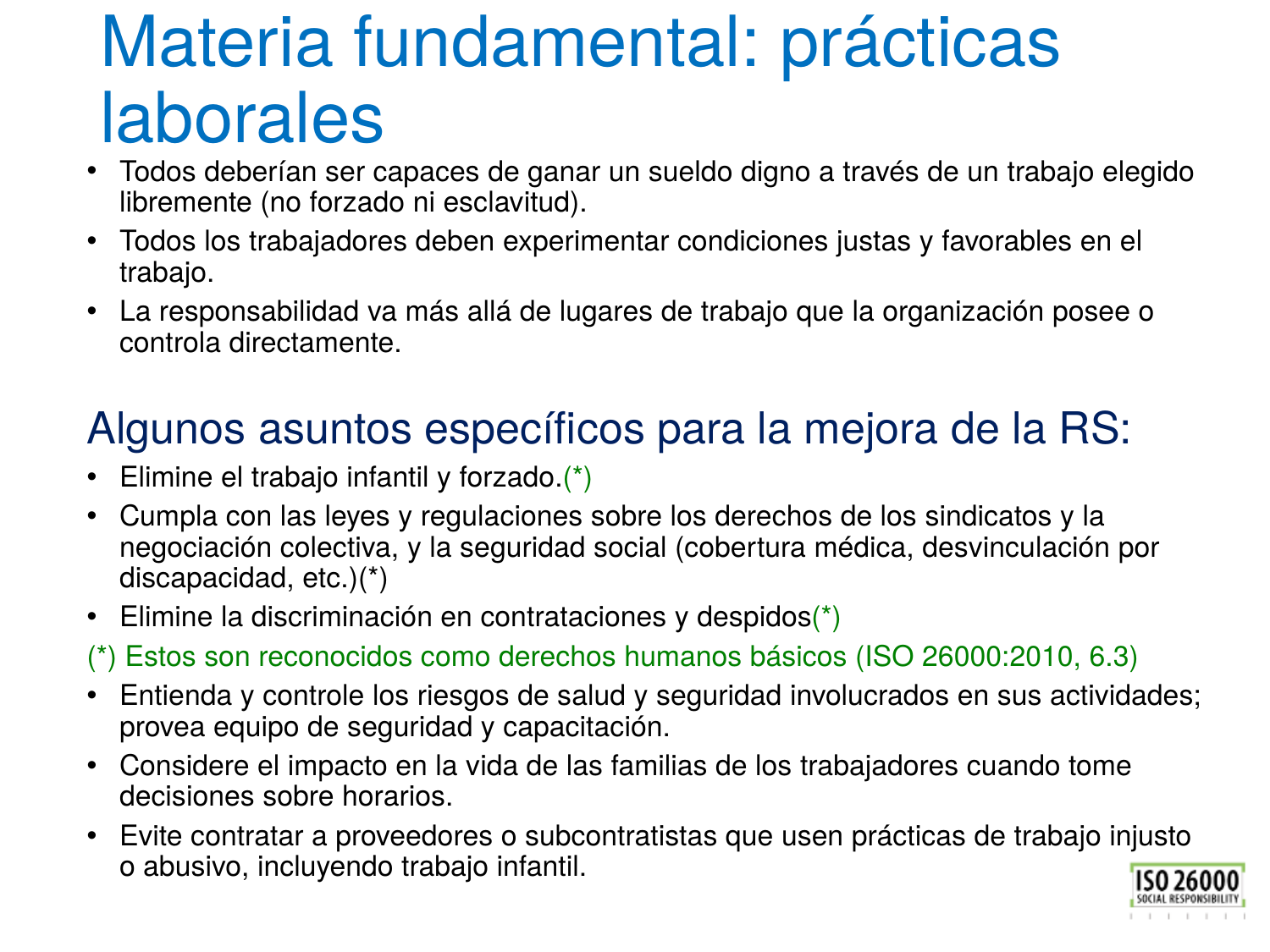

# Materia fundamental: prácticas laborales
Todos deberían ser capaces de ganar un sueldo digno a través de un trabajo elegido libremente (no forzado ni esclavitud).
Todos los trabajadores deben experimentar condiciones justas y favorables en el trabajo.
La responsabilidad va más allá de lugares de trabajo que la organización posee o controla directamente.

Algunos asuntos específicos para la mejora de la RS:
Elimine el trabajo infantil y forzado.(*)
Cumpla con las leyes y regulaciones sobre los derechos de los sindicatos y la negociación colectiva, y la seguridad social (cobertura médica, desvinculación por discapacidad, etc.)(*)
Elimine la discriminación en contrataciones y despidos(*)
(*) Estos son reconocidos como derechos humanos básicos (ISO 26000:2010, 6.3)
Entienda y controle los riesgos de salud y seguridad involucrados en sus actividades; provea equipo de seguridad y capacitación.
Considere el impacto en la vida de las familias de los trabajadores cuando tome decisiones sobre horarios.
Evite contratar a proveedores o subcontratistas que usen prácticas de trabajo injusto o abusivo, incluyendo trabajo infantil.